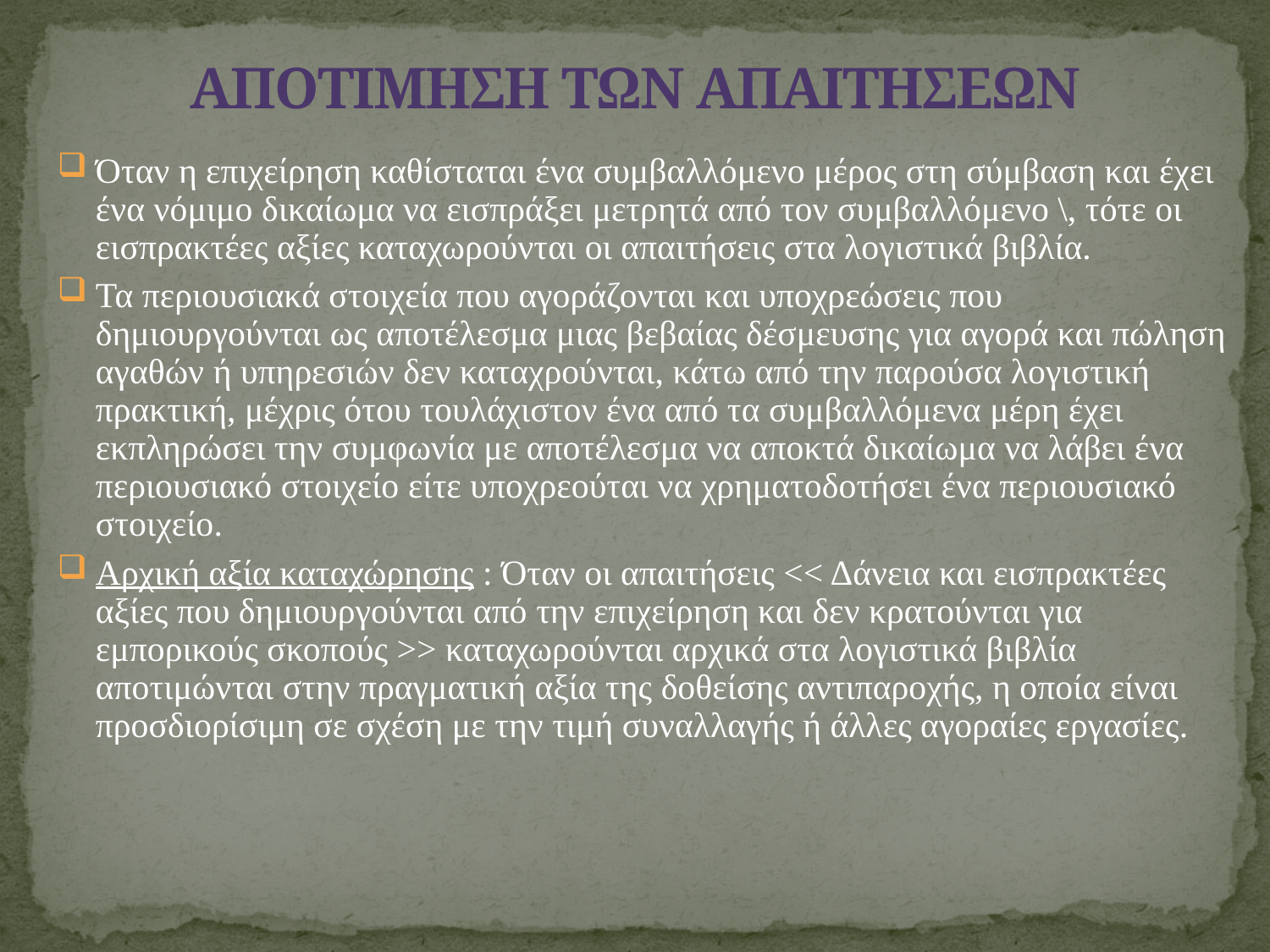

# ΑΠΟΤΙΜΗΣΗ ΤΩΝ ΑΠΑΙΤΗΣΕΩΝ
Όταν η επιχείρηση καθίσταται ένα συμβαλλόμενο μέρος στη σύμβαση και έχει ένα νόμιμο δικαίωμα να εισπράξει μετρητά από τον συμβαλλόμενο \, τότε οι εισπρακτέες αξίες καταχωρούνται οι απαιτήσεις στα λογιστικά βιβλία.
Τα περιουσιακά στοιχεία που αγοράζονται και υποχρεώσεις που δημιουργούνται ως αποτέλεσμα μιας βεβαίας δέσμευσης για αγορά και πώληση αγαθών ή υπηρεσιών δεν καταχρούνται, κάτω από την παρούσα λογιστική πρακτική, μέχρις ότου τουλάχιστον ένα από τα συμβαλλόμενα μέρη έχει εκπληρώσει την συμφωνία με αποτέλεσμα να αποκτά δικαίωμα να λάβει ένα περιουσιακό στοιχείο είτε υποχρεούται να χρηματοδοτήσει ένα περιουσιακό στοιχείο.
Αρχική αξία καταχώρησης : Όταν οι απαιτήσεις << Δάνεια και εισπρακτέες αξίες που δημιουργούνται από την επιχείρηση και δεν κρατούνται για εμπορικούς σκοπούς >> καταχωρούνται αρχικά στα λογιστικά βιβλία αποτιμώνται στην πραγματική αξία της δοθείσης αντιπαροχής, η οποία είναι προσδιορίσιμη σε σχέση με την τιμή συναλλαγής ή άλλες αγοραίες εργασίες.